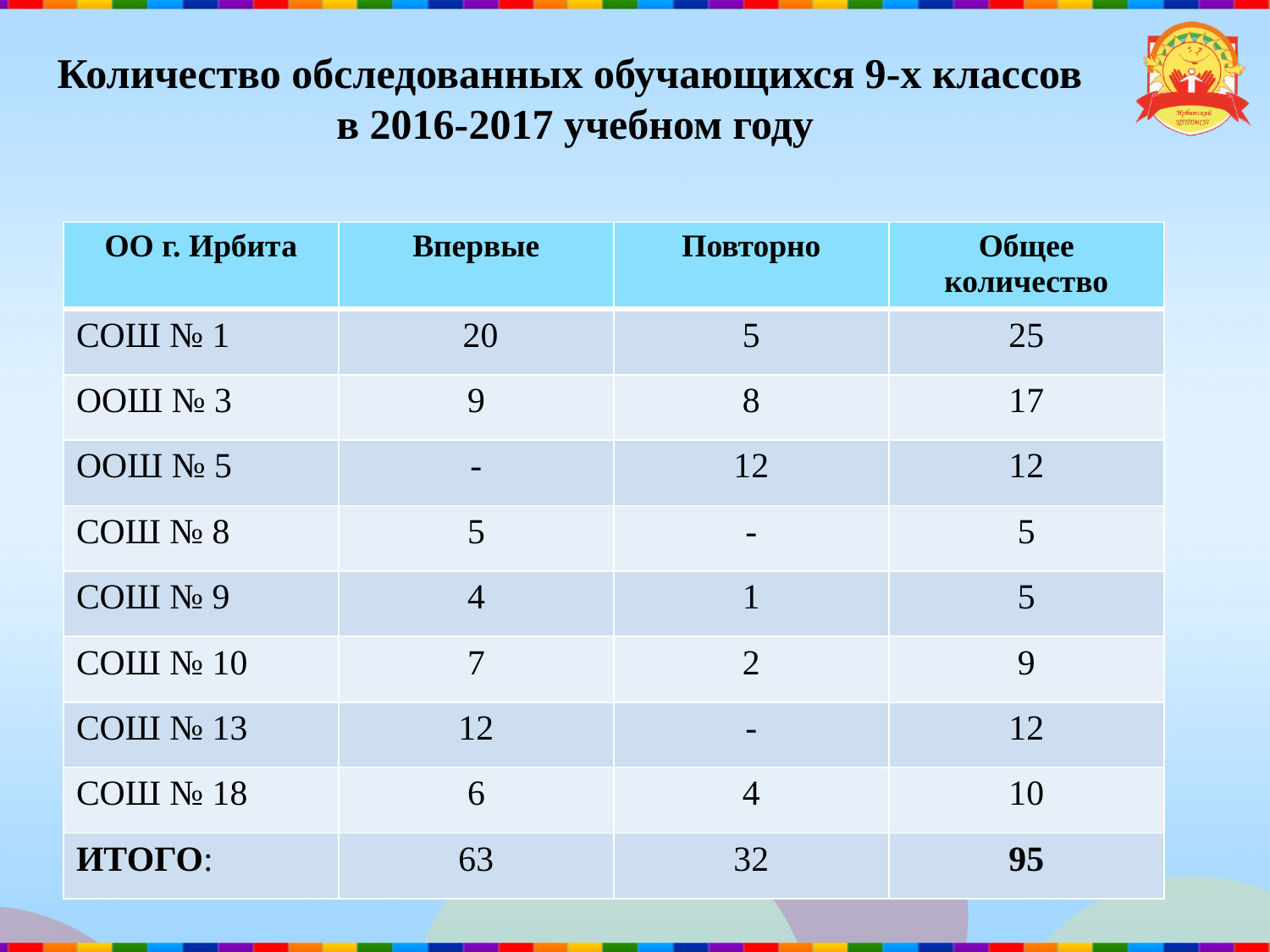

# Количество обследованных обучающихся 9-х классов в 2016-2017 учебном году

| ОО г. Ирбита | Впервые | Повторно | Общее количество |
| --- | --- | --- | --- |
| СОШ № 1 | 20 | 5 | 25 |
| ООШ № 3 | 9 | 8 | 17 |
| ООШ № 5 | - | 12 | 12 |
| СОШ № 8 | 5 | - | 5 |
| СОШ № 9 | 4 | 1 | 5 |
| СОШ № 10 | 7 | 2 | 9 |
| СОШ № 13 | 12 | - | 12 |
| СОШ № 18 | 6 | 4 | 10 |
| ИТОГО: | 63 | 32 | 95 |